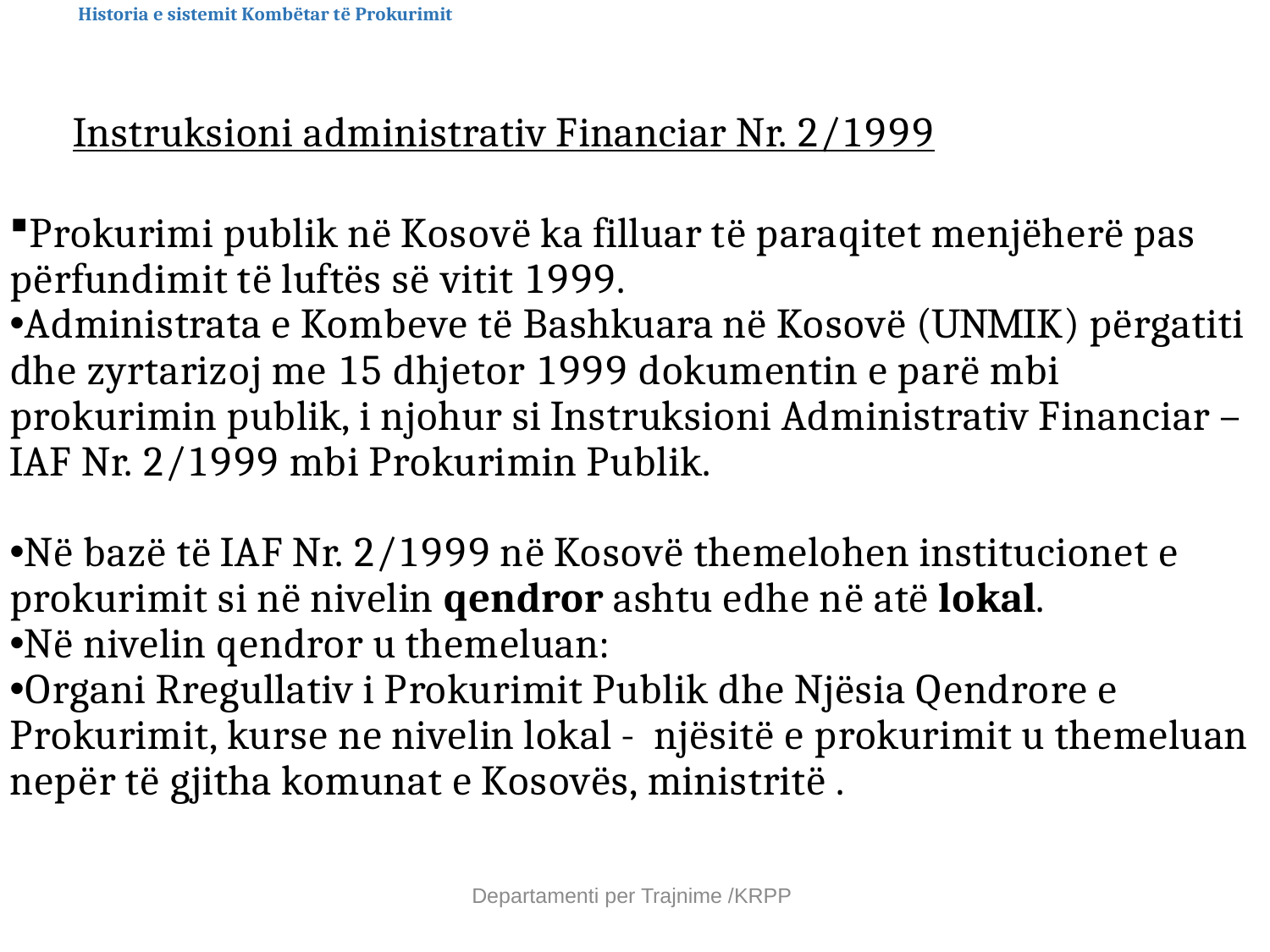

# Historia e sistemit Kombëtar të Prokurimit
Instruksioni administrativ Financiar Nr. 2/1999

Prokurimi publik në Kosovë ka filluar të paraqitet menjëherë pas përfundimit të luftës së vitit 1999.
Administrata e Kombeve të Bashkuara në Kosovë (UNMIK) përgatiti dhe zyrtarizoj me 15 dhjetor 1999 dokumentin e parë mbi prokurimin publik, i njohur si Instruksioni Administrativ Financiar – IAF Nr. 2/1999 mbi Prokurimin Publik.

Në bazë të IAF Nr. 2/1999 në Kosovë themelohen institucionet e prokurimit si në nivelin qendror ashtu edhe në atë lokal.
Në nivelin qendror u themeluan:
Organi Rregullativ i Prokurimit Publik dhe Njësia Qendrore e Prokurimit, kurse ne nivelin lokal -  njësitë e prokurimit u themeluan nepër të gjitha komunat e Kosovës, ministritë .

Departamenti per Trajnime /KRPP

3